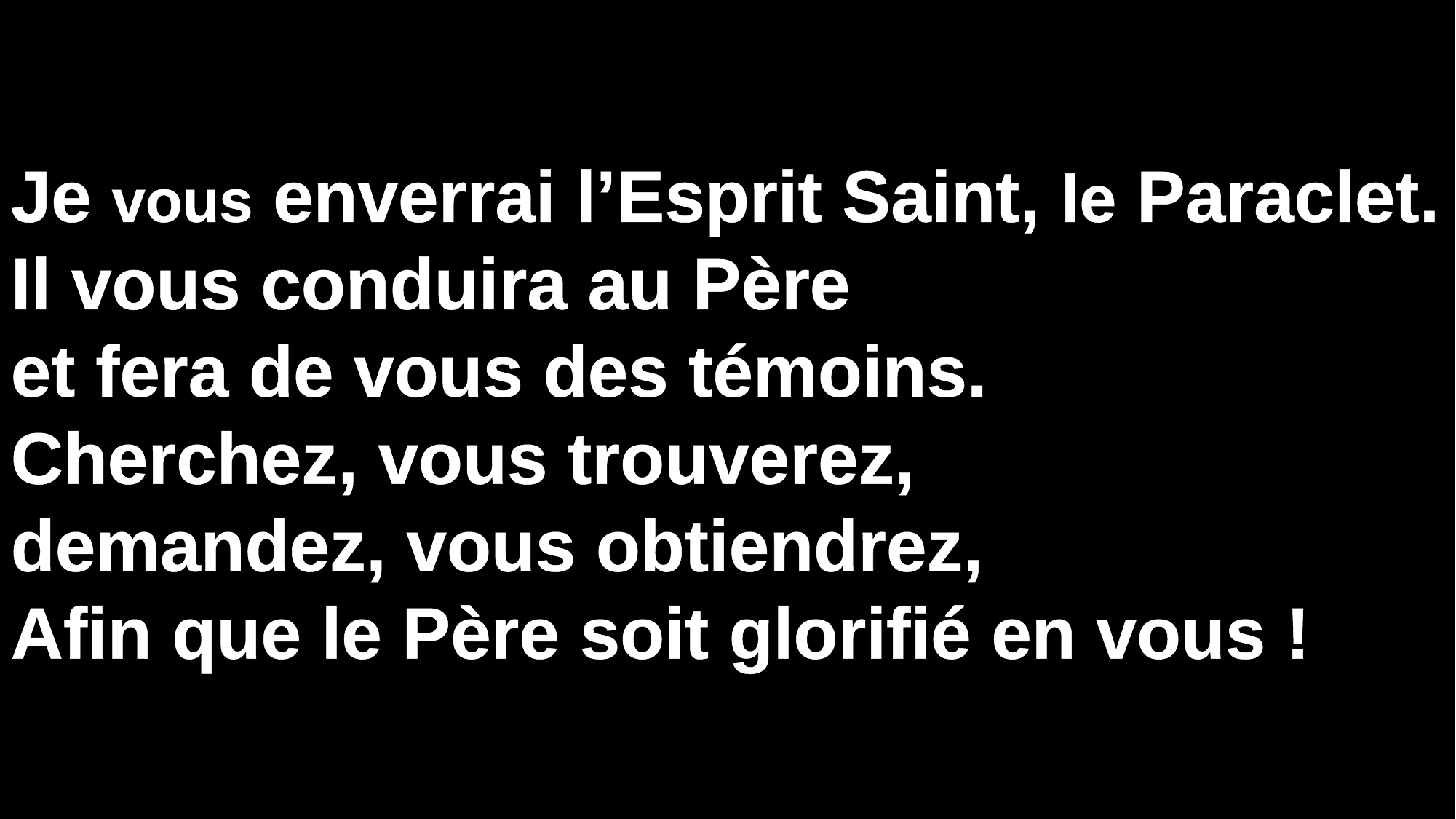

Je vous enverrai l’Esprit Saint, le Paraclet.
Il vous conduira au Père
et fera de vous des témoins.
Cherchez, vous trouverez,
demandez, vous obtiendrez,
Afin que le Père soit glorifié en vous !